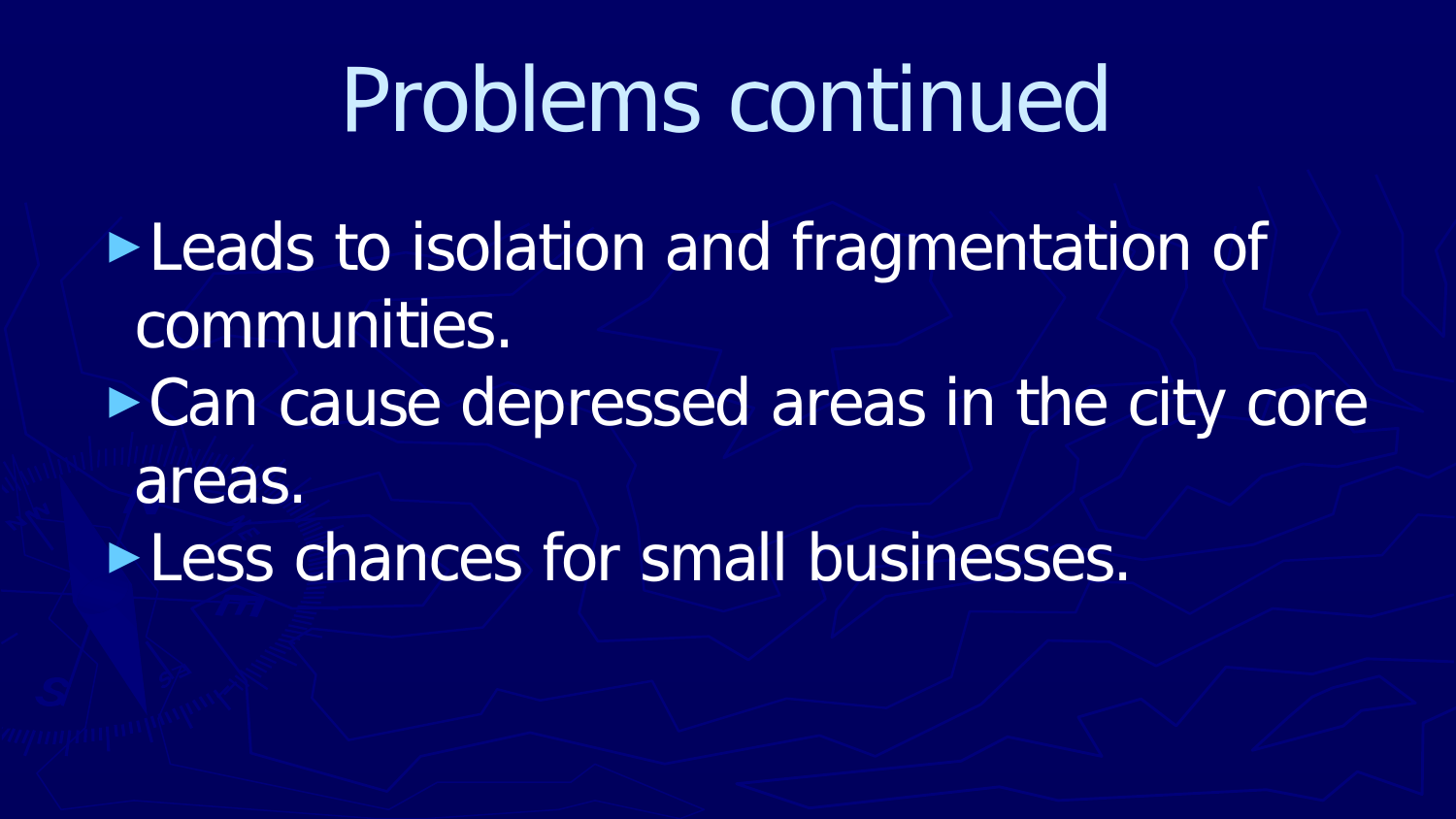

# Problems continued
Leads to isolation and fragmentation of communities.
Can cause depressed areas in the city core areas.
Less chances for small businesses.